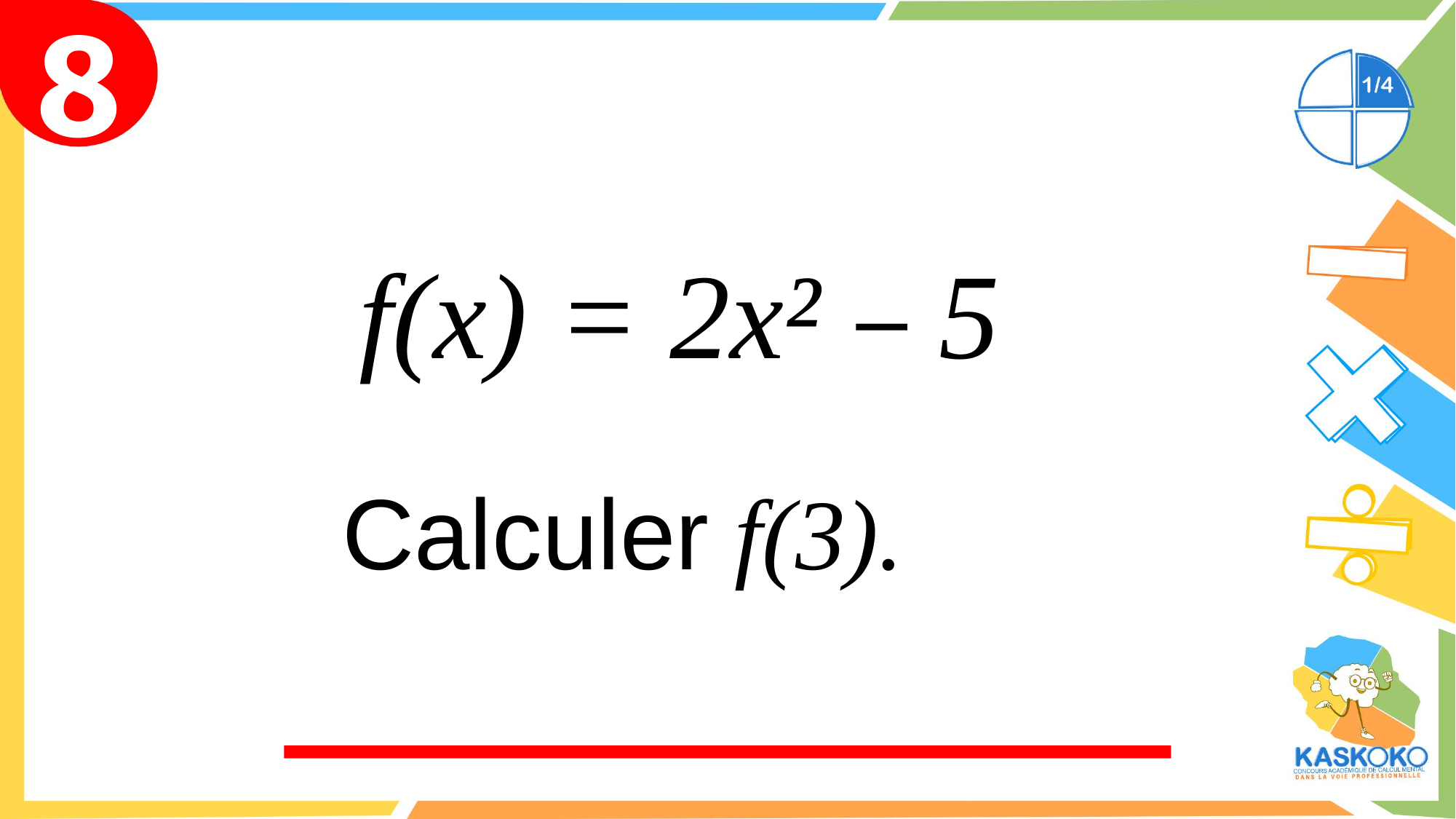

8
	 f(x) = 2x² – 5

Calculer f(3).